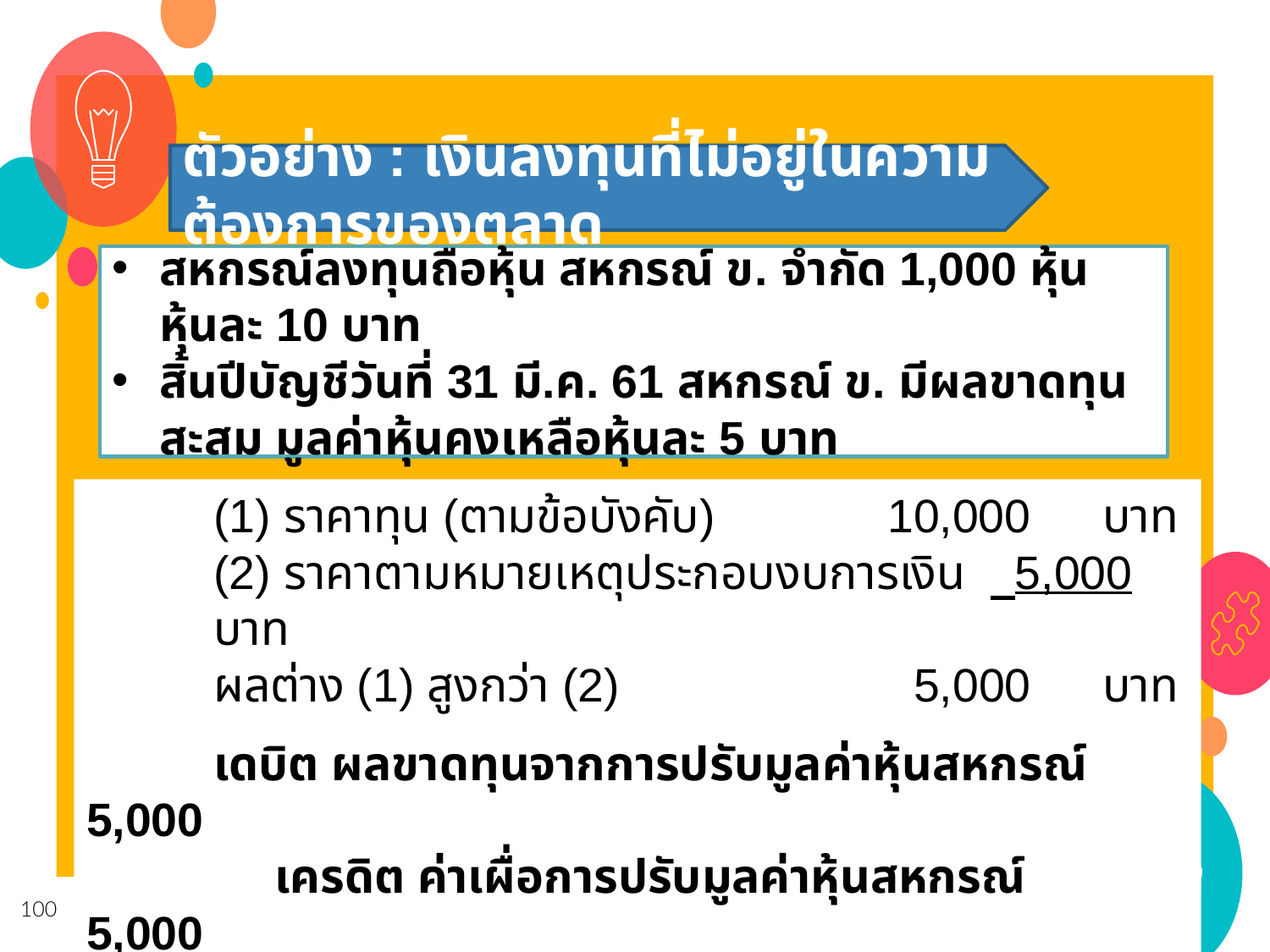

ตัวอย่าง : เงินลงทุนที่ไม่อยู่ในความต้องการของตลาด
สหกรณ์ลงทุนถือหุ้น สหกรณ์ ข. จำกัด 1,000 หุ้น หุ้นละ 10 บาท
สิ้นปีบัญชีวันที่ 31 มี.ค. 61 สหกรณ์ ข. มีผลขาดทุนสะสม มูลค่าหุ้นคงเหลือหุ้นละ 5 บาท
	(1) ราคาทุน (ตามข้อบังคับ)		   10,000	บาท
	(2) ราคาตามหมายเหตุประกอบงบการเงิน    5,000	บาท
	ผลต่าง (1) สูงกว่า (2)		     5,000	บาท

	เดบิต ผลขาดทุนจากการปรับมูลค่าหุ้นสหกรณ์	5,000
	     เครดิต ค่าเผื่อการปรับมูลค่าหุ้นสหกรณ์	        5,000
100